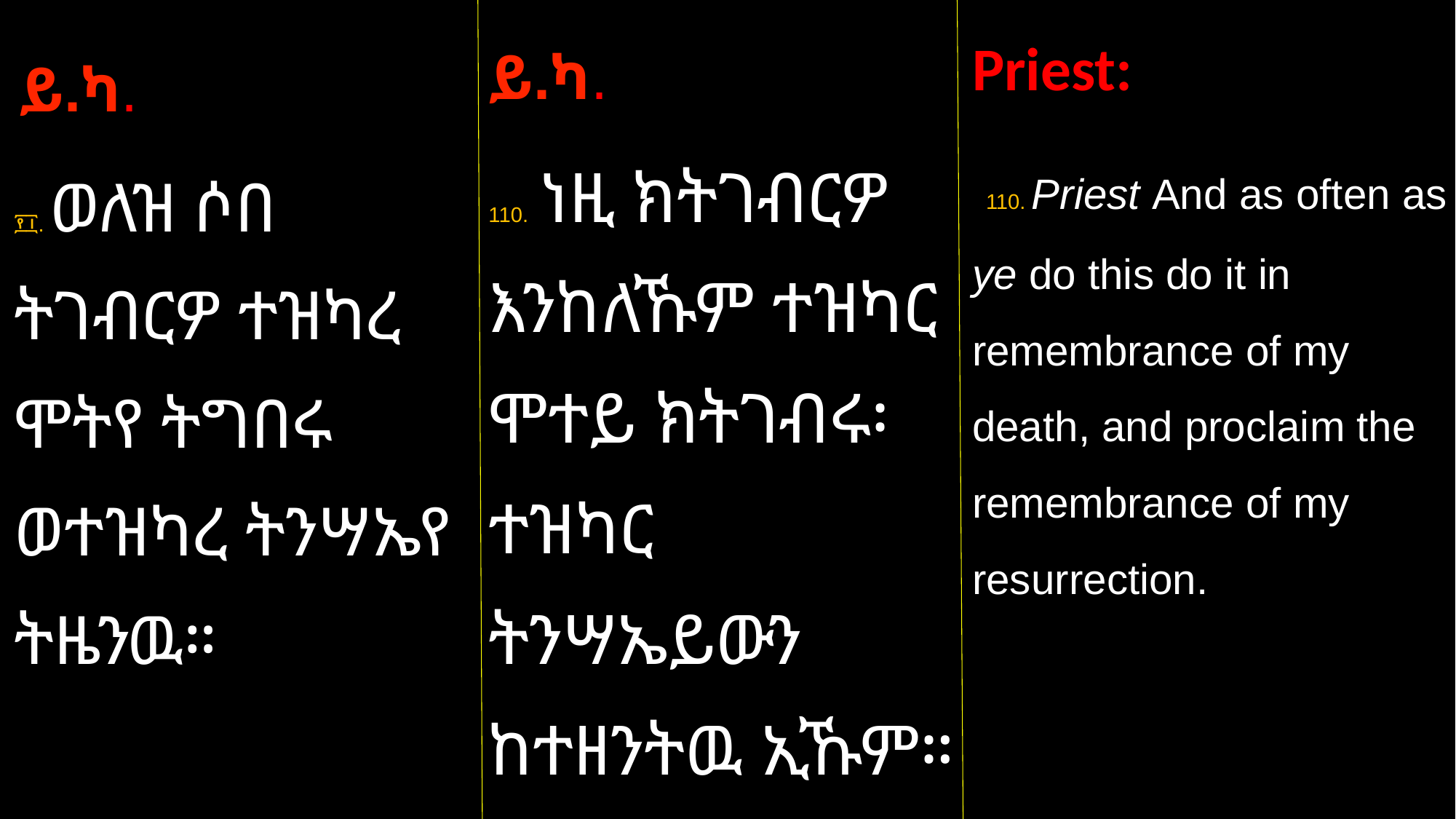

ይ.ካ.
110.  ነዚ ክትገብርዎ እንከለኹም ተዝካር ሞተይ ክትገብሩ፡ ተዝካር ትንሣኤይውን ከተዘንትዉ ኢኹም።
ይ.ካ.
፻፲. ወለዝ ሶበ ትገብርዎ ተዝካረ ሞትየ ትግበሩ ወተዝካረ ትንሣኤየ ትዜንዉ።
Priest:
 110. Priest And as often as ye do this do it in remembrance of my death, and proclaim the remembrance of my resurrection.